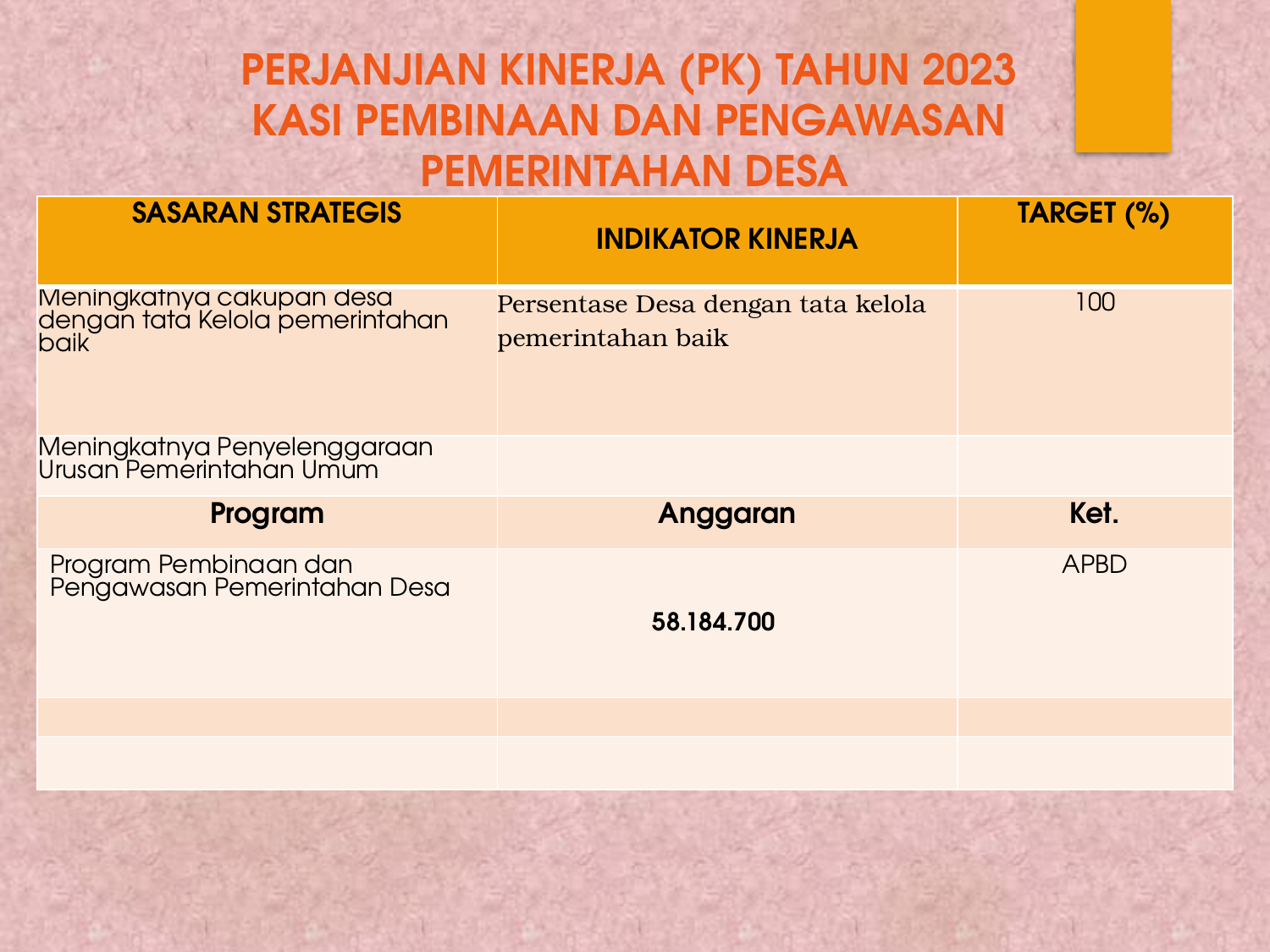

# PERJANJIAN KINERJA (PK) TAHUN 2023 KASI PEMBINAAN DAN PENGAWASAN PEMERINTAHAN DESA
| SASARAN STRATEGIS | INDIKATOR KINERJA | TARGET (%) |
| --- | --- | --- |
| Meningkatnya cakupan desa dengan tata Kelola pemerintahan baik | Persentase Desa dengan tata kelola pemerintahan baik | 100 |
| Meningkatnya Penyelenggaraan Urusan Pemerintahan Umum |  |  |
| Program | Anggaran | Ket. |
| Program Pembinaan dan Pengawasan Pemerintahan Desa | 58.184.700 | APBD |
|  |  |  |
|  |  |  |